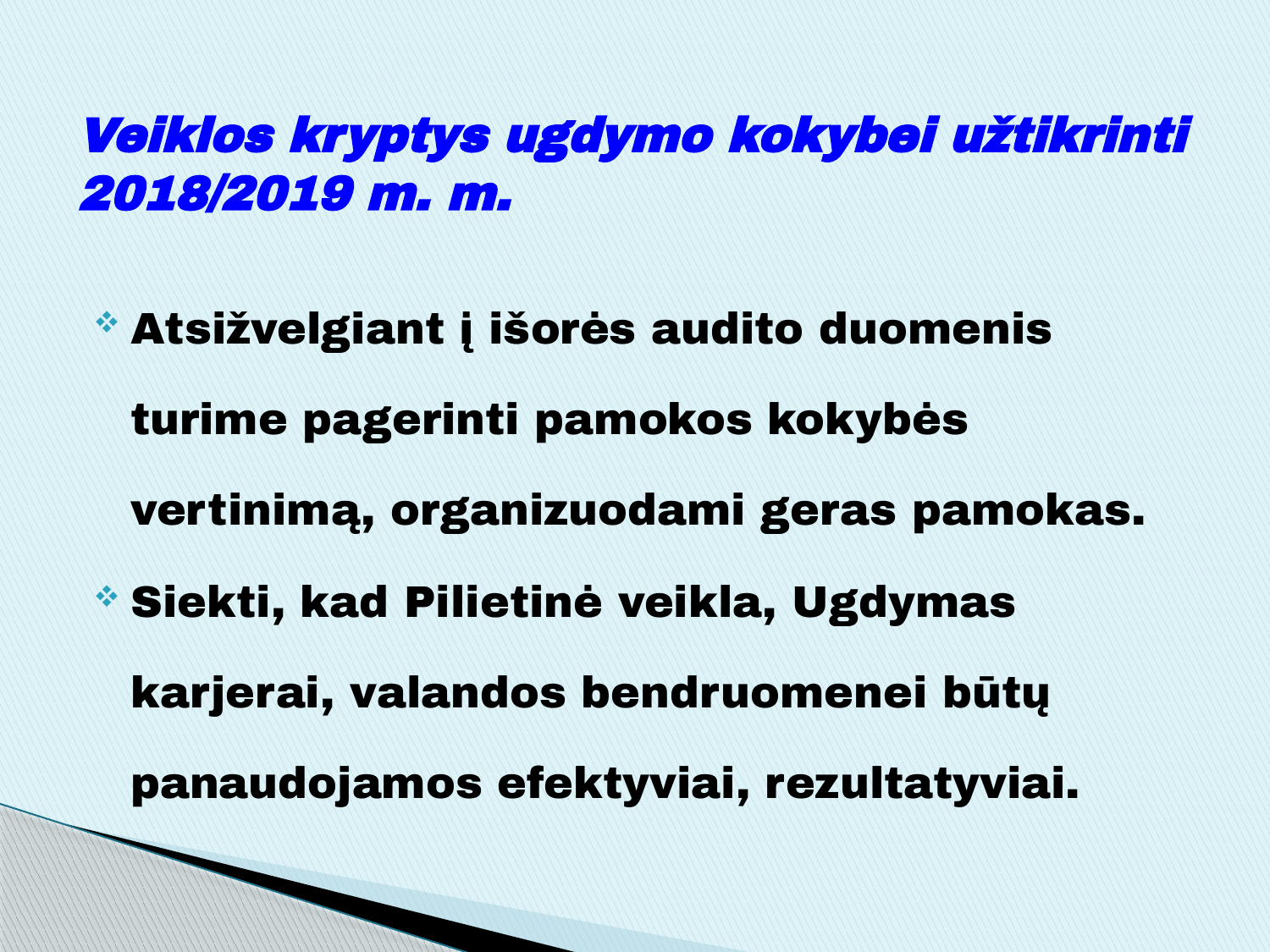

# Veiklos kryptys ugdymo kokybei užtikrinti 2018/2019 m. m.
Atsižvelgiant į išorės audito duomenis turime pagerinti pamokos kokybės vertinimą, organizuodami geras pamokas.
Siekti, kad Pilietinė veikla, Ugdymas karjerai, valandos bendruomenei būtų panaudojamos efektyviai, rezultatyviai.